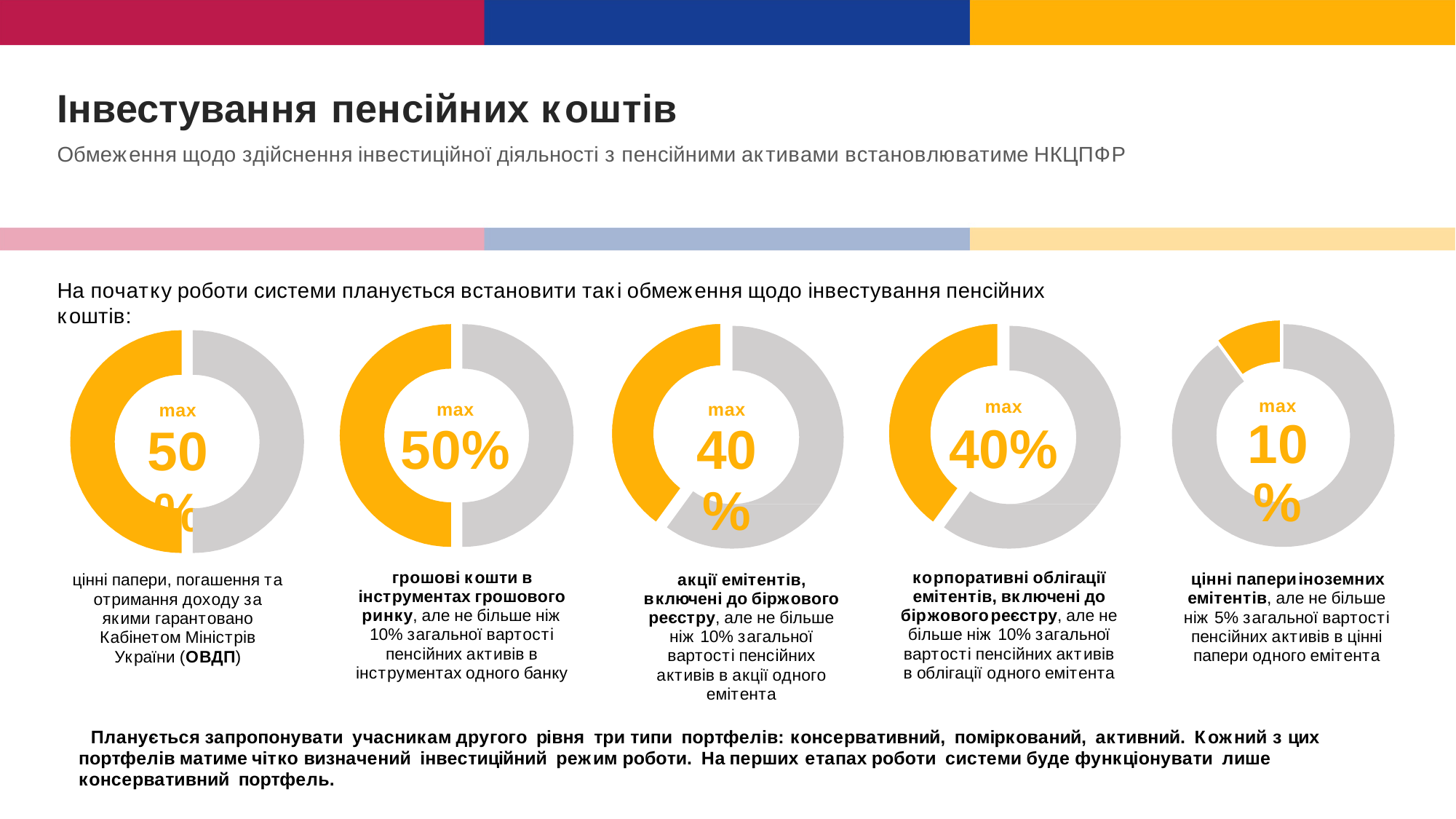

# Інвестування пенсійних коштів
Обмеження щодо здійснення інвестиційної діяльності з пенсійними активами встановлюватиме НКЦПФР
На початку роботи системи планується встановити такі обмеження щодо інвестування пенсійних коштів:

max
40%
max
10%
max
50%
max
40%
max
50%
корпоративні облігації емітентів, включені до біржовогореєстру, але не більше ніж 10% загальної вартості пенсійних активів в облігації одного емітента
грошові кошти в інструментах грошового ринку, але не більше ніж 10% загальної вартості пенсійних активів в інструментах одного банку
цінні папериіноземних емітентів, але не більше ніж 5% загальної вартості пенсійних активів в цінні папери одного емітента
акції емітентів, включені до біржового реєстру, але не більше ніж 10% загальної вартості пенсійних активів в акції одного емітента
цінні папери, погашення та отримання доходу за якими гарантовано Кабінетом Міністрів України (ОВДП)
Планується запропонувати  учасникам другого  рівня  три типи  портфелів: консервативний,  поміркований,  активний.  Кожний з цих портфелів матиме чітко визначений  інвестиційний  режим роботи.  На перших етапах роботи  системи буде функціонувати  лише консервативний  портфель.